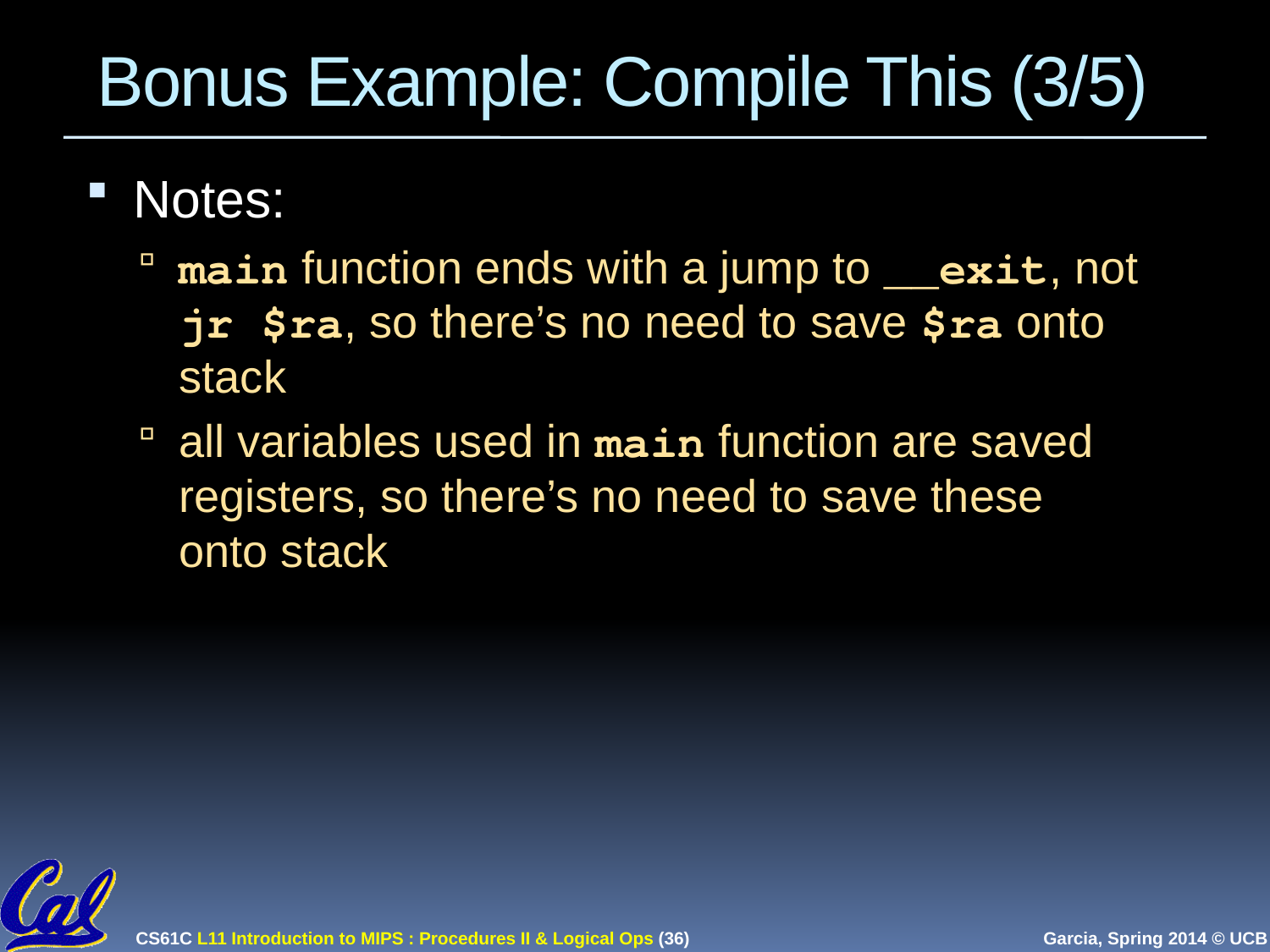

# Bonus Example: Compile This (3/5)
Notes:
main function ends with a jump to __exit, not jr $ra, so there’s no need to save $ra onto stack
all variables used in main function are saved registers, so there’s no need to save these onto stack